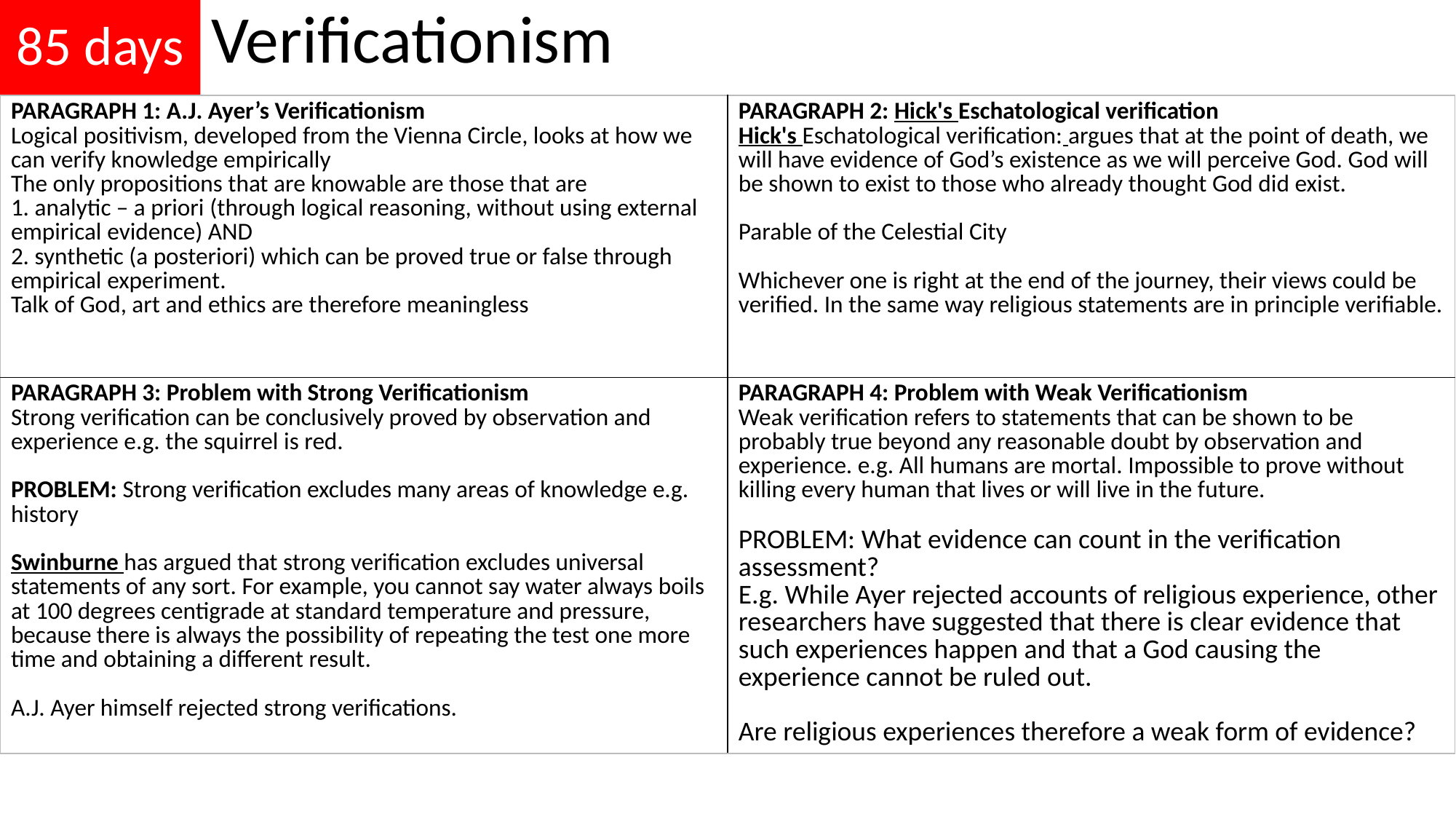

Verificationism
# 85 days
| PARAGRAPH 1: A.J. Ayer’s Verificationism Logical positivism, developed from the Vienna Circle, looks at how we can verify knowledge empirically The only propositions that are knowable are those that are 1. analytic – a priori (through logical reasoning, without using external empirical evidence) AND 2. synthetic (a posteriori) which can be proved true or false through empirical experiment. Talk of God, art and ethics are therefore meaningless​​ | PARAGRAPH 2: Hick's Eschatological verification Hick's Eschatological verification: argues that at the point of death, we will have evidence of God’s existence as we will perceive God. God will be shown to exist to those who already thought God did exist.   Parable of the Celestial City ​ Whichever one is right at the end of the journey, their views could be verified. In the same way religious statements are in principle verifiable. |
| --- | --- |
| PARAGRAPH 3: Problem with Strong Verificationism Strong verification can be conclusively proved by observation and experience e.g. the squirrel is red. PROBLEM: Strong verification excludes many areas of knowledge e.g. history   Swinburne has argued that strong verification excludes universal statements of any sort. For example, you cannot say water always boils at 100 degrees centigrade at standard temperature and pressure, because there is always the possibility of repeating the test one more time and obtaining a different result. ​ A.J. Ayer himself rejected strong verifications. | PARAGRAPH 4: Problem with Weak Verificationism Weak verification refers to statements that can be shown to be probably true beyond any reasonable doubt by observation and experience. e.g. All humans are mortal. Impossible to prove without killing every human that lives or will live in the future. PROBLEM: What evidence can count in the verification assessment? E.g. While Ayer rejected accounts of religious experience, other researchers have suggested that there is clear evidence that such experiences happen and that a God causing the experience cannot be ruled out.   Are religious experiences therefore a weak form of evidence? |